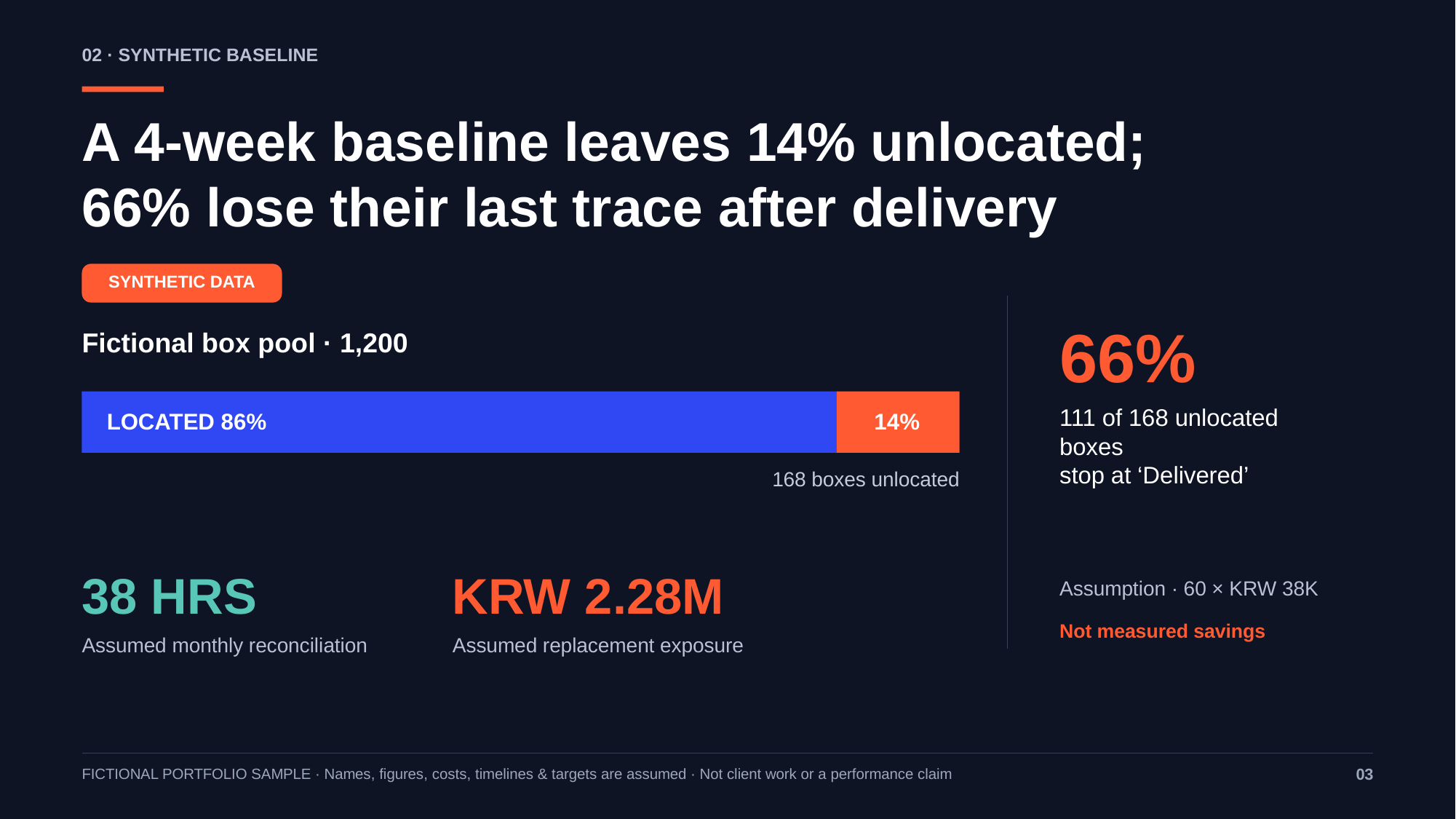

02 · SYNTHETIC BASELINE

A 4-week baseline leaves 14% unlocated;
66% lose their last trace after delivery

SYNTHETIC DATA
66%
Fictional box pool · 1,200

111 of 168 unlocated boxes
stop at ‘Delivered’
LOCATED 86%
14%
168 boxes unlocated
38 HRS
KRW 2.28M
Assumption · 60 × KRW 38K
Not measured savings
Assumed monthly reconciliation
Assumed replacement exposure
FICTIONAL PORTFOLIO SAMPLE · Names, figures, costs, timelines & targets are assumed · Not client work or a performance claim
03